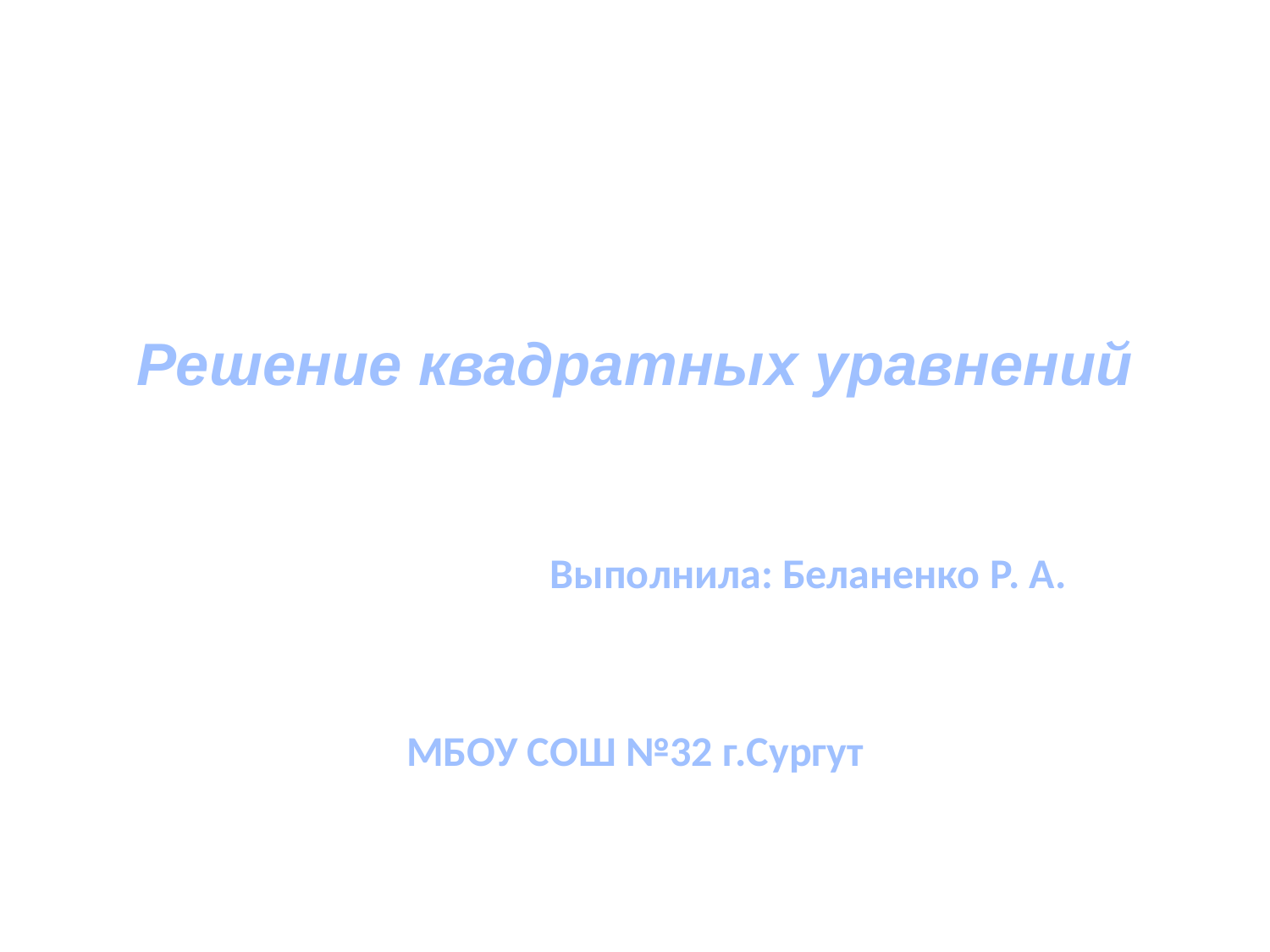

# Решение квадратных уравнений
Выполнила: Беланенко Р. А.

МБОУ СОШ №32 г.Сургут